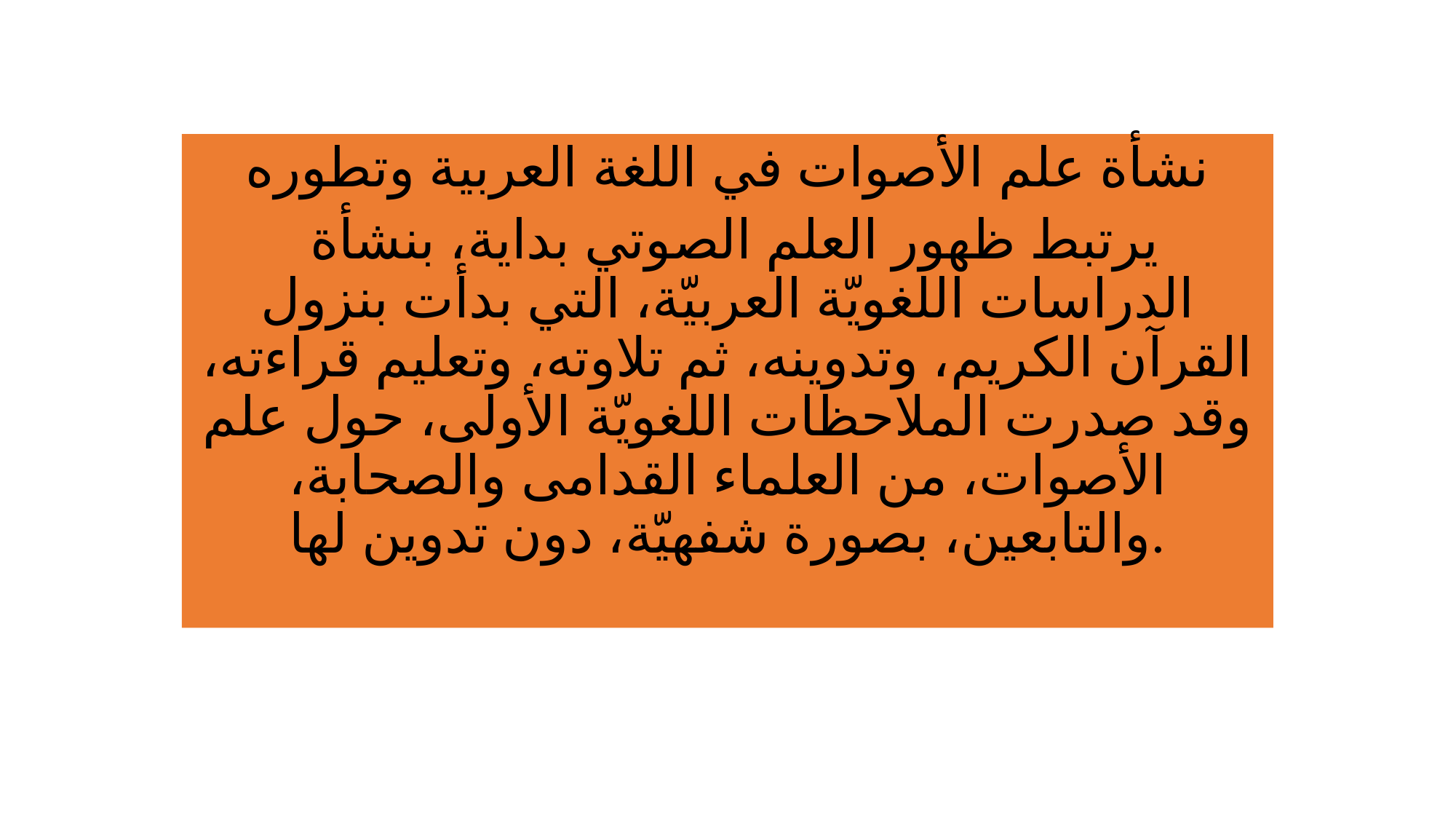

#
نشأة علم الأصوات في اللغة العربية وتطوره
 يرتبط ظهور العلم الصوتي بداية، بنشأة الدراسات اللغويّة العربيّة، التي بدأت بنزول القرآن الكريم، وتدوينه، ثم تلاوته، وتعليم قراءته، وقد صدرت الملاحظات اللغويّة الأولى، حول علم الأصوات، من العلماء القدامى والصحابة، والتابعين، بصورة شفهيّة، دون تدوين لها.